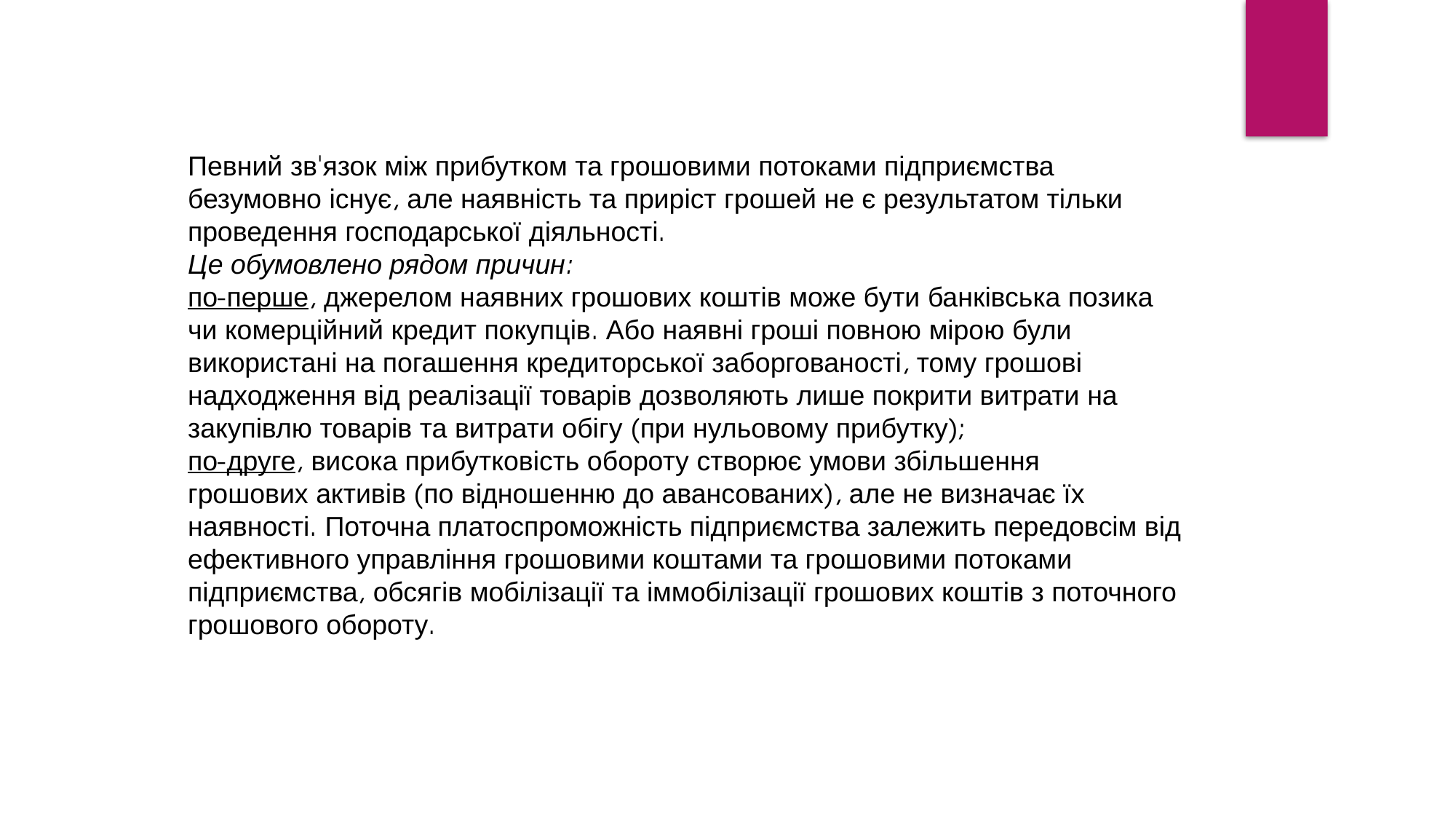

Певний зв'язок між прибутком та грошовими потоками підприємства безумовно існує, але наявність та приріст грошей не є результатом тільки проведення господарської діяльності.
Це обумовлено рядом причин:
по-перше, джерелом наявних грошових коштів може бути банківська позика чи комерційний кредит покупців. Або наявні гроші повною мірою були використані на погашення кредиторської заборгованості, тому грошові надходження від реалізації товарів дозволяють лише покрити витрати на закупівлю товарів та витрати обігу (при нульовому прибутку);
по-друге, висока прибутковість обороту створює умови збільшення
грошових активів (по відношенню до авансованих), але не визначає їх
наявності. Поточна платоспроможність підприємства залежить передовсім від ефективного управління грошовими коштами та грошовими потоками підприємства, обсягів мобілізації та іммобілізації грошових коштів з поточного грошового обороту.